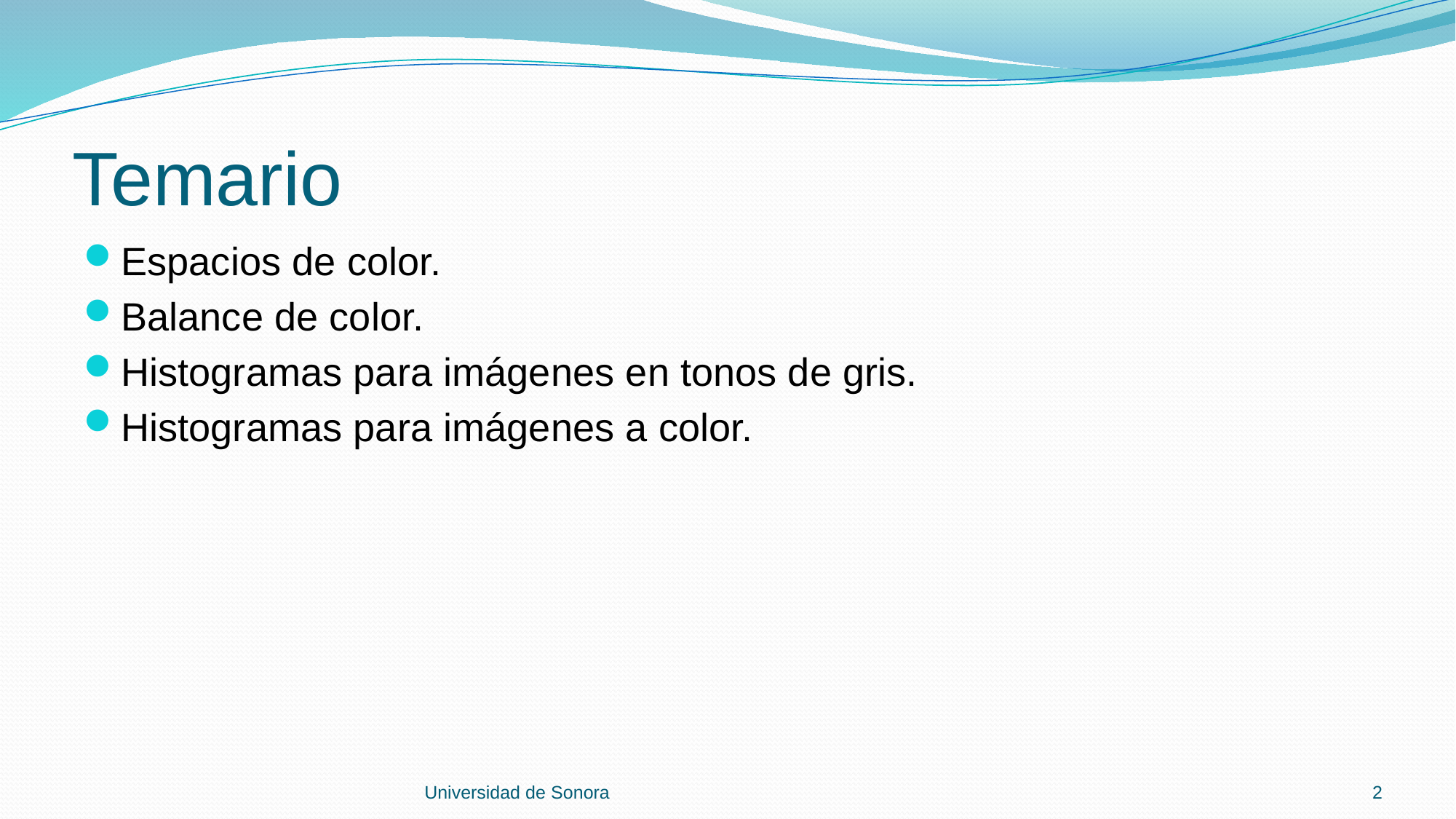

# Temario
Espacios de color.
Balance de color.
Histogramas para imágenes en tonos de gris.
Histogramas para imágenes a color.

Universidad de Sonora
2